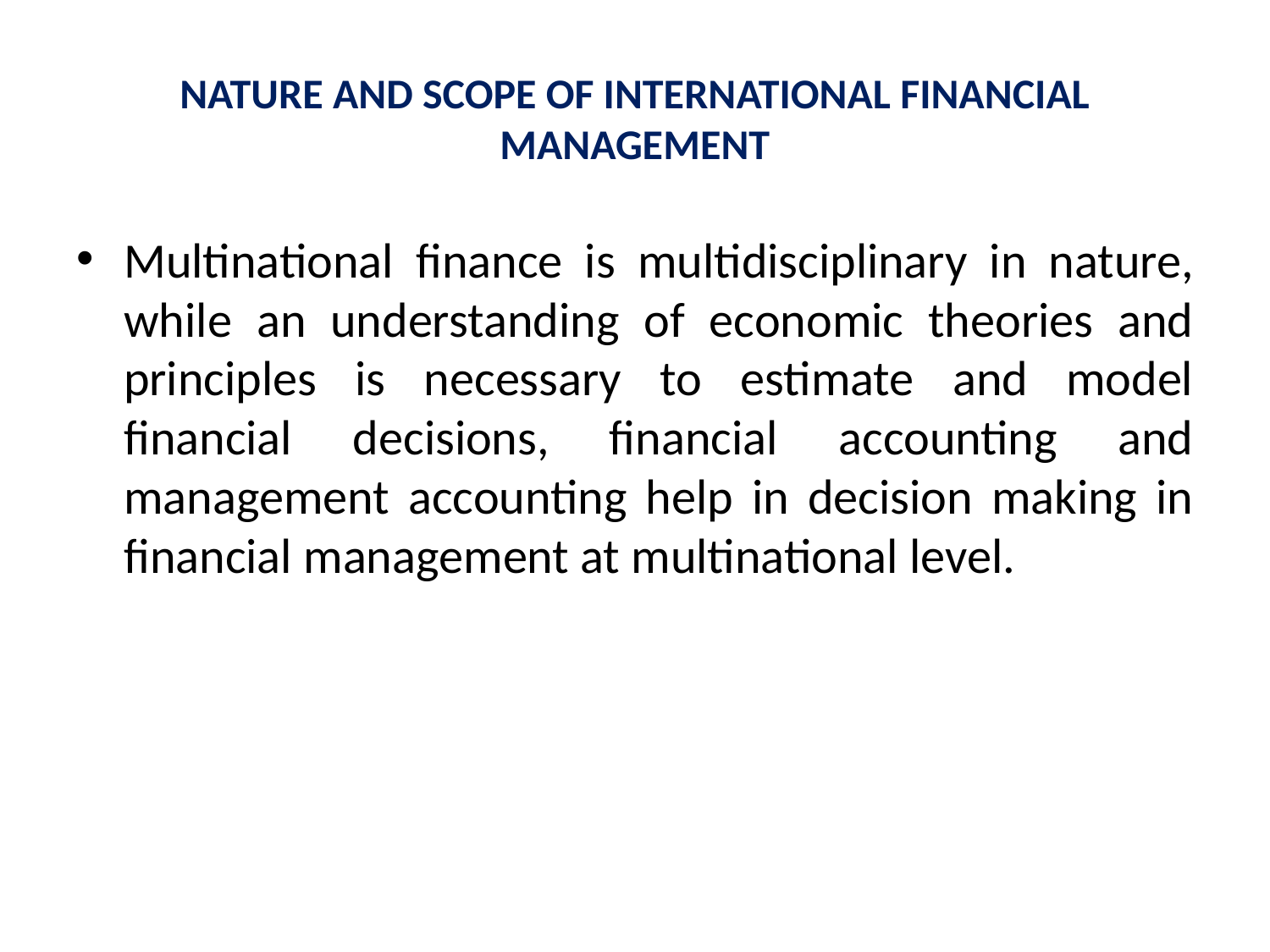

# NATURE AND SCOPE OF INTERNATIONAL FINANCIAL MANAGEMENT
Multinational finance is multidisciplinary in nature, while an understanding of economic theories and principles is necessary to estimate and model financial decisions, financial accounting and management accounting help in decision making in financial management at multinational level.